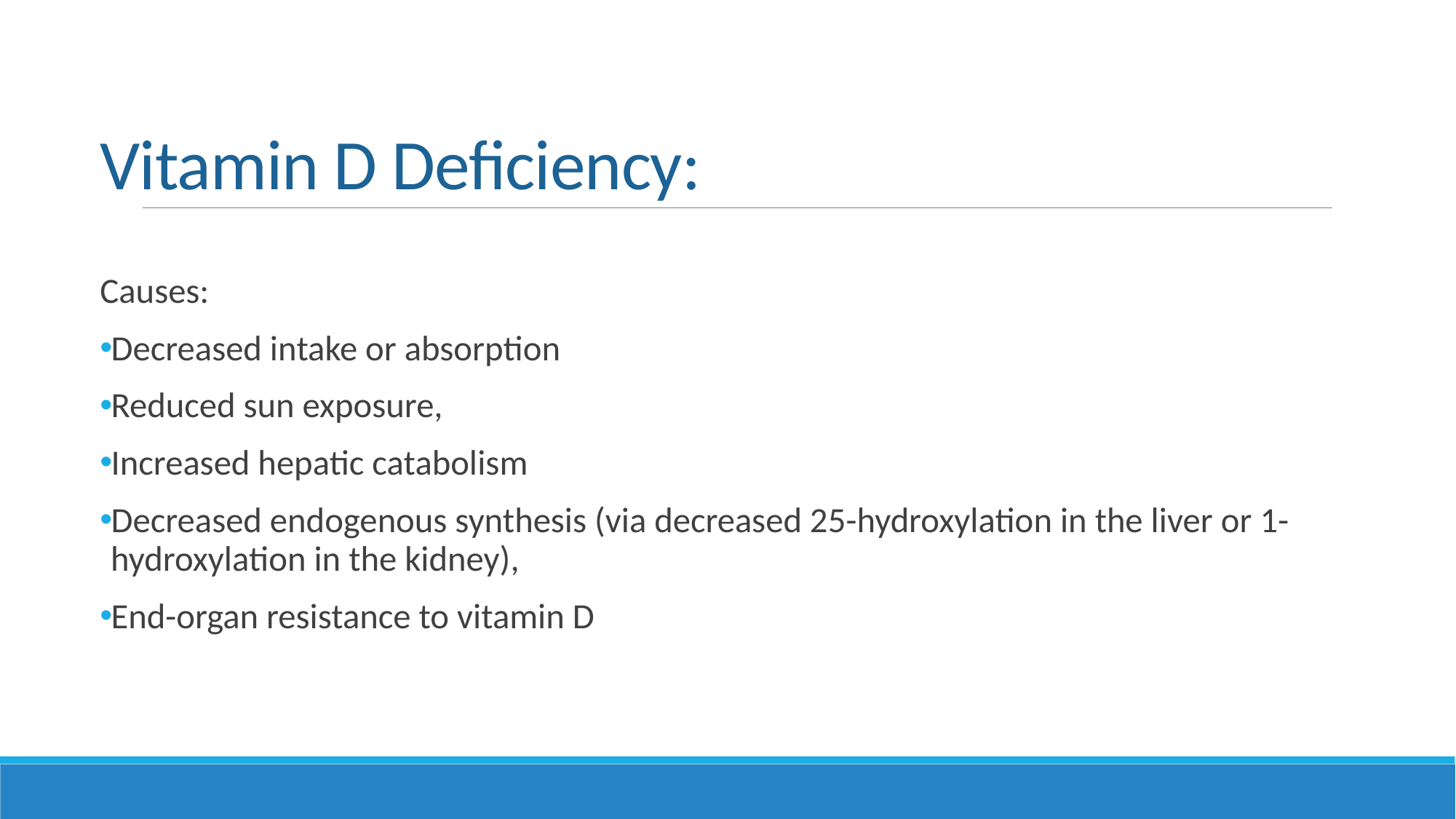

Vitamin D Deficiency:

Causes:
Decreased intake or absorption
Reduced sun exposure,
Increased hepatic catabolism
Decreased endogenous synthesis (via decreased 25-hydroxylation in the liver or 1-hydroxylation in the kidney),
End-organ resistance to vitamin D